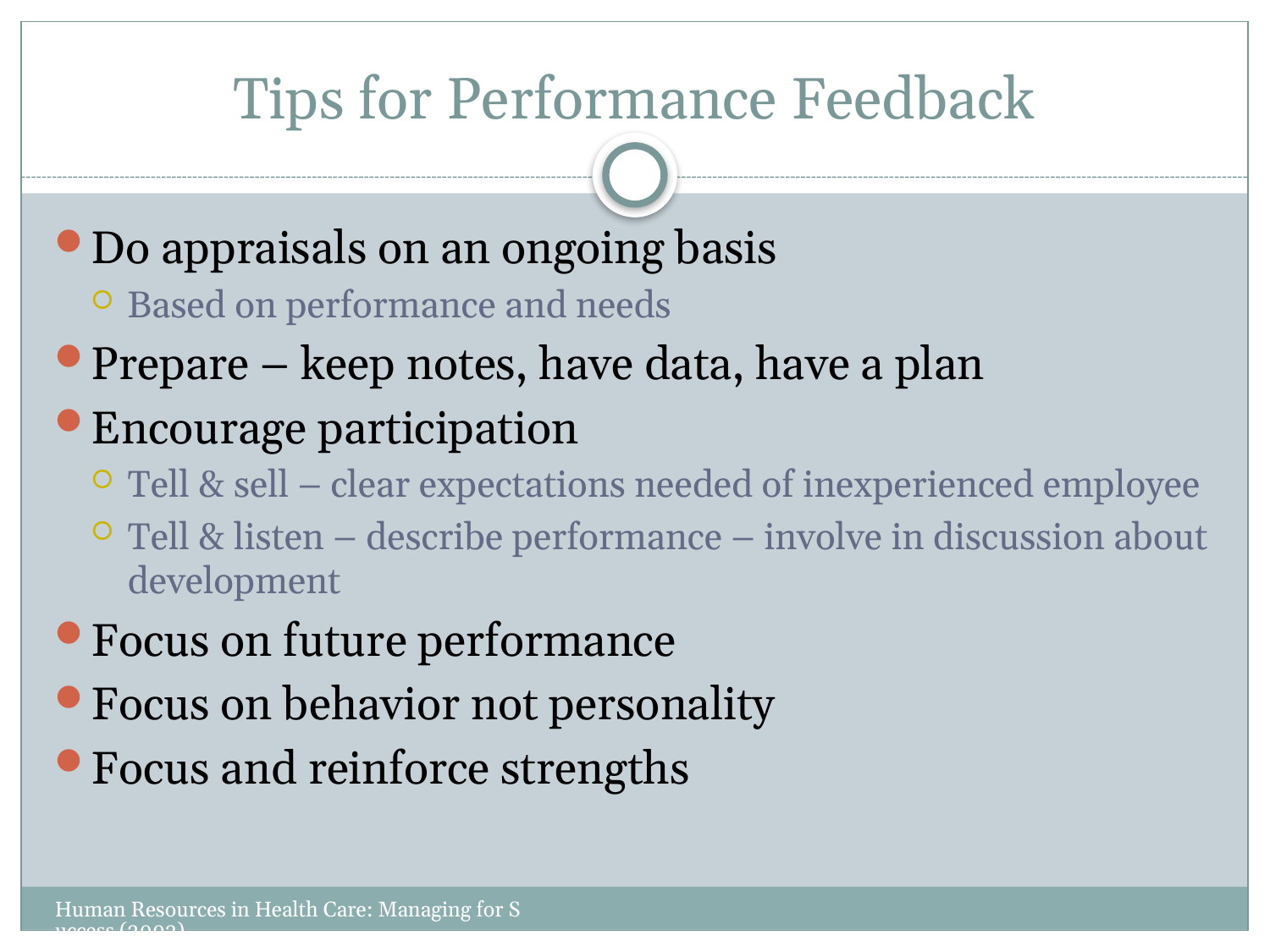

# Tips for Performance Feedback
Do appraisals on an ongoing basis
Based on performance and needs
Prepare – keep notes, have data, have a plan
Encourage participation
Tell & sell – clear expectations needed of inexperienced employee
Tell & listen – describe performance – involve in discussion about development
Focus on future performance
Focus on behavior not personality
Focus and reinforce strengths
Human Resources in Health Care: Managing for Success (2002)